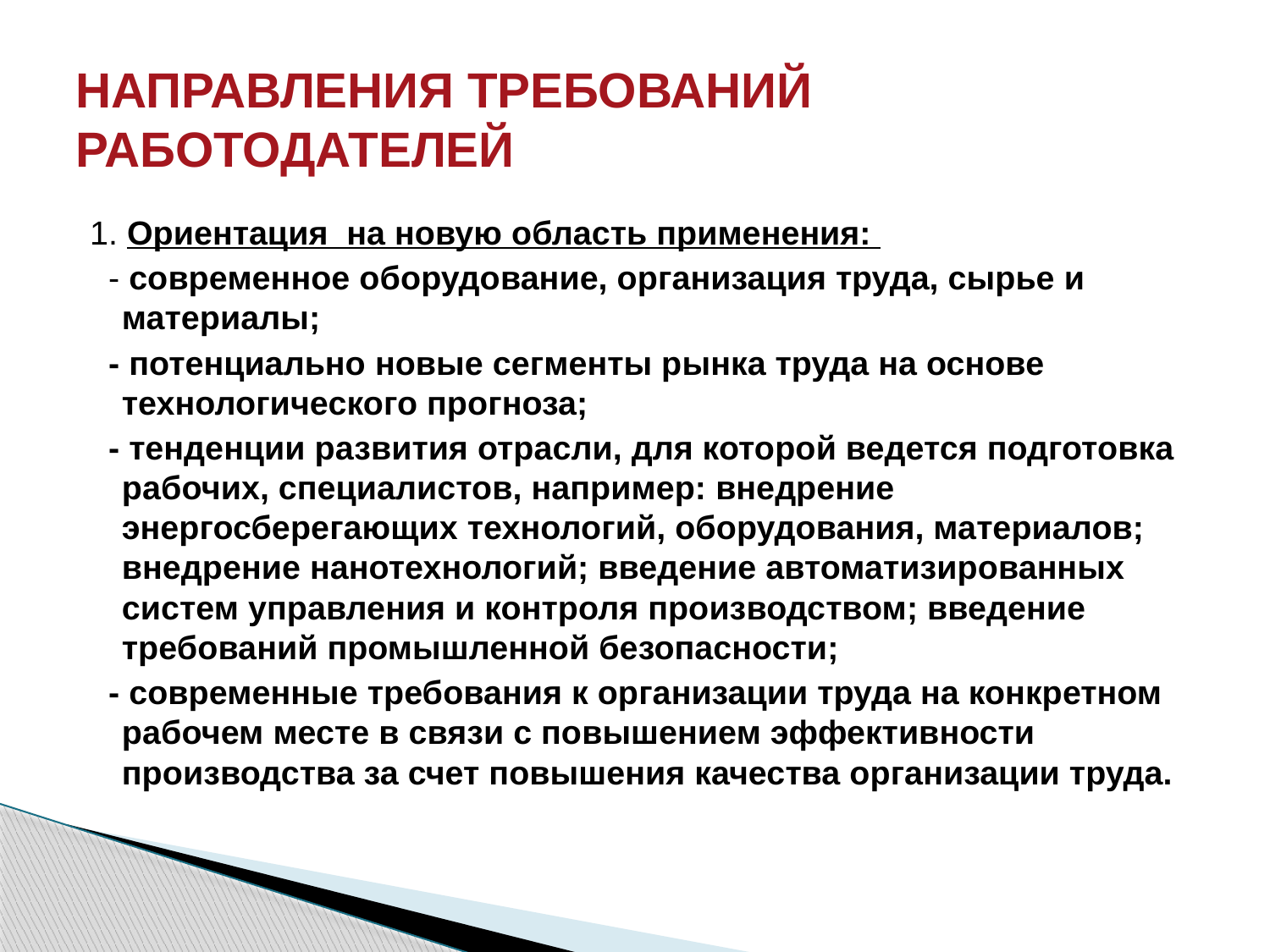

# НАПРАВЛЕНИЯ ТРЕБОВАНИЙ РАБОТОДАТЕЛЕЙ
1. Ориентация  на новую область применения:
  - современное оборудование, организация труда, сырье и материалы;
  - потенциально новые сегменты рынка труда на основе технологического прогноза;
  - тенденции развития отрасли, для которой ведется подготовка рабочих, специалистов, например: внедрение энергосберегающих технологий, оборудования, материалов; внедрение нанотехнологий; введение автоматизированных систем управления и контроля производством; введение требований промышленной безопасности;
  - современные требования к организации труда на конкретном рабочем месте в связи с повышением эффективности производства за счет повышения качества организации труда.